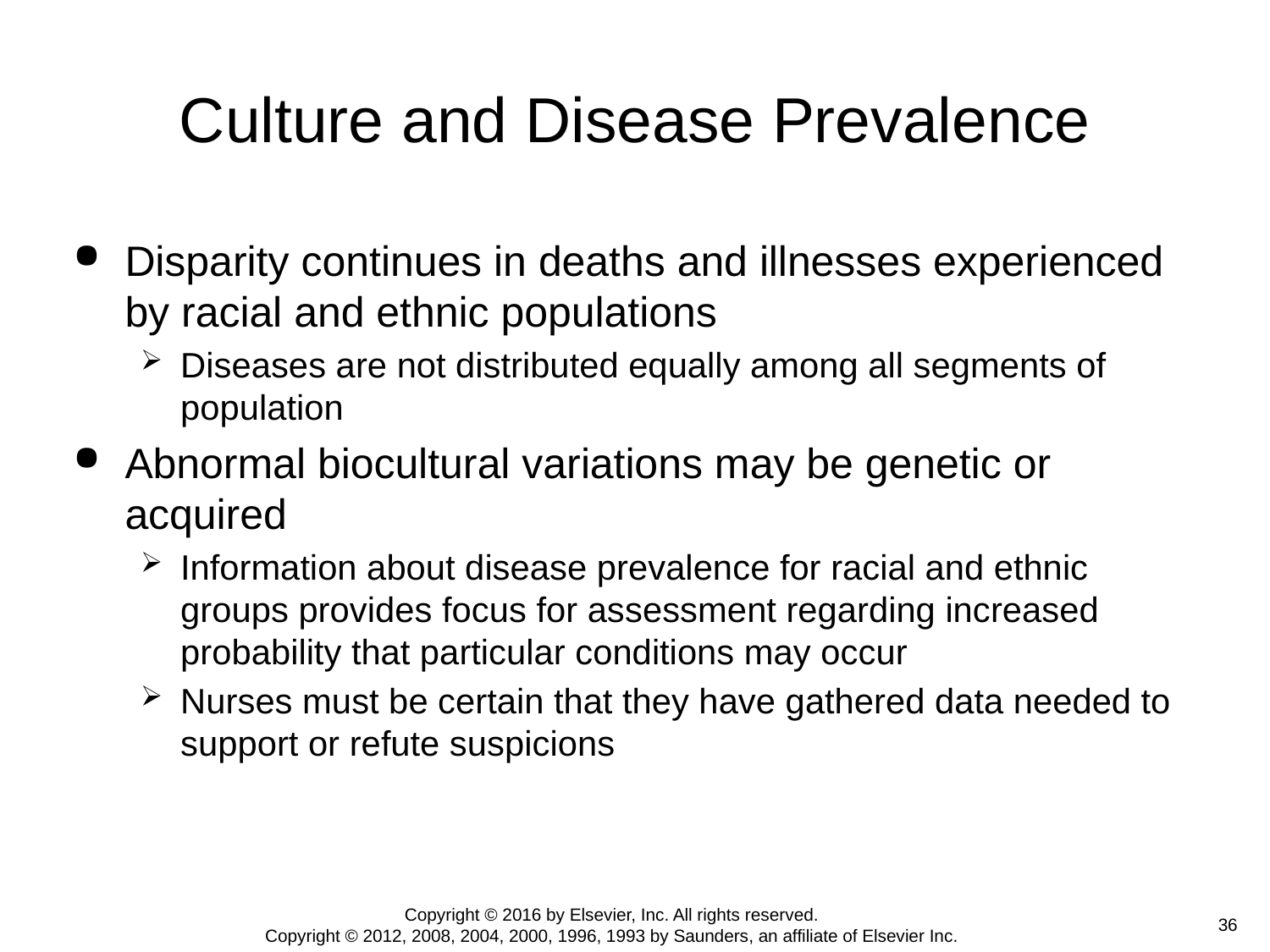

# Culture and Disease Prevalence
Disparity continues in deaths and illnesses experienced by racial and ethnic populations
Diseases are not distributed equally among all segments of population
Abnormal biocultural variations may be genetic or acquired
Information about disease prevalence for racial and ethnic groups provides focus for assessment regarding increased probability that particular conditions may occur
Nurses must be certain that they have gathered data needed to support or refute suspicions
Copyright © 2016 by Elsevier, Inc. All rights reserved.
Copyright © 2012, 2008, 2004, 2000, 1996, 1993 by Saunders, an affiliate of Elsevier Inc.
 36